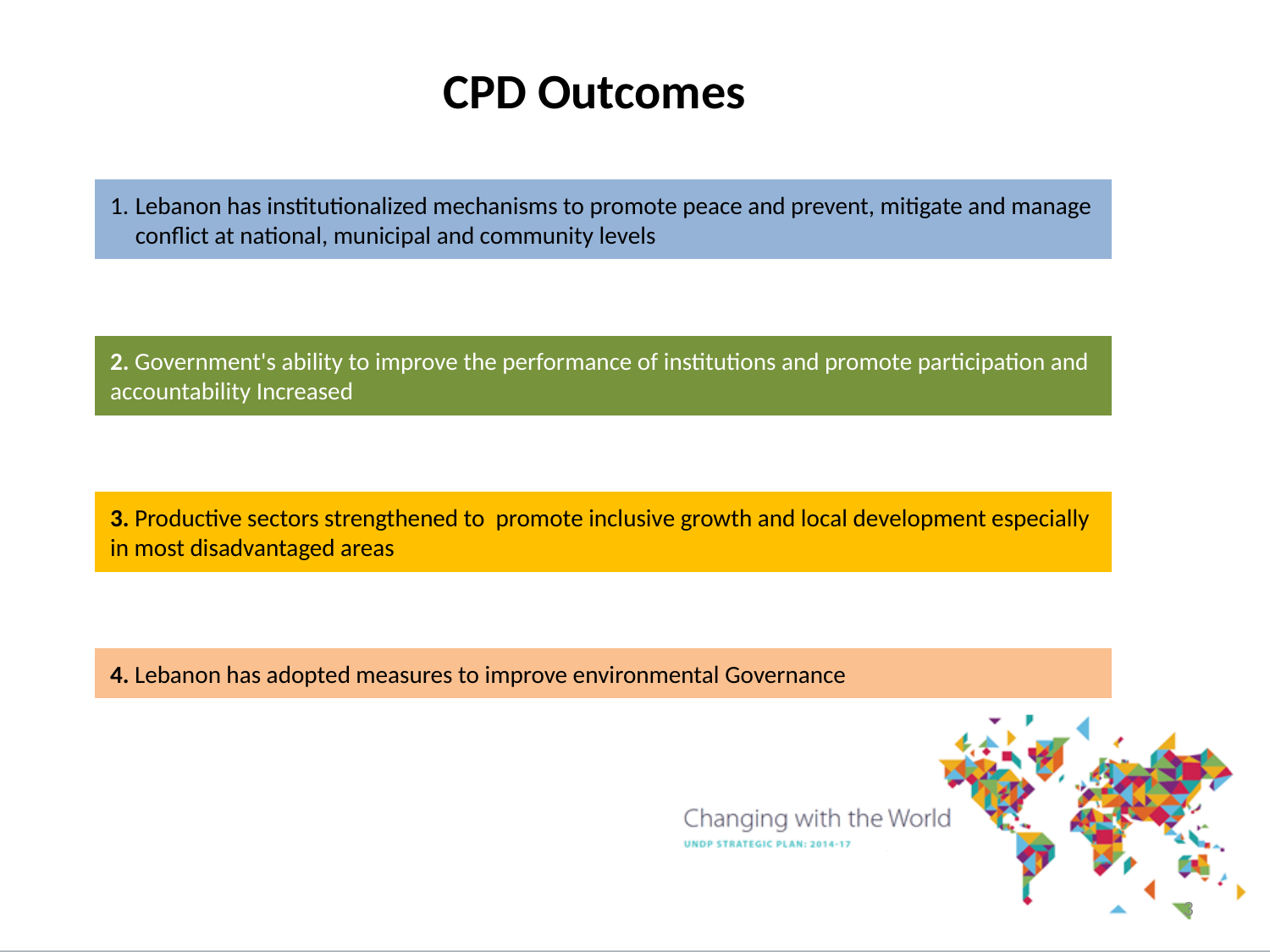

CPD Outcomes
Lebanon has institutionalized mechanisms to promote peace and prevent, mitigate and manage conflict at national, municipal and community levels
2. Government's ability to improve the performance of institutions and promote participation and accountability Increased
3. Productive sectors strengthened to  promote inclusive growth and local development especially in most disadvantaged areas
4. Lebanon has adopted measures to improve environmental Governance
3